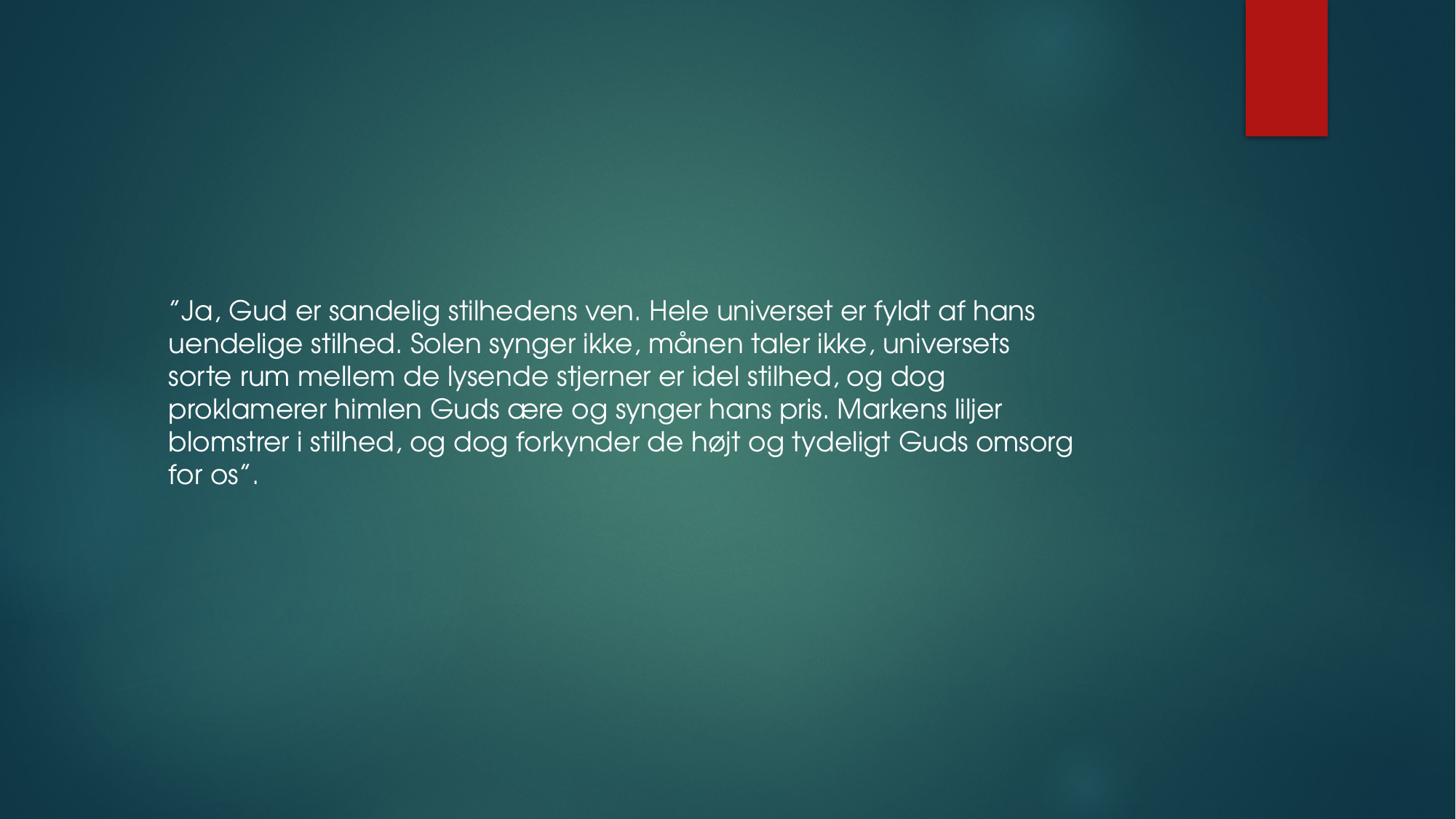

#

”Ja, Gud er sandelig stilhedens ven. Hele universet er fyldt af hans uendelige stilhed. Solen synger ikke, månen taler ikke, universets sorte rum mellem de lysende stjerner er idel stilhed, og dog proklamerer himlen Guds ære og synger hans pris. Markens liljer blomstrer i stilhed, og dog forkynder de højt og tydeligt Guds omsorg for os”.